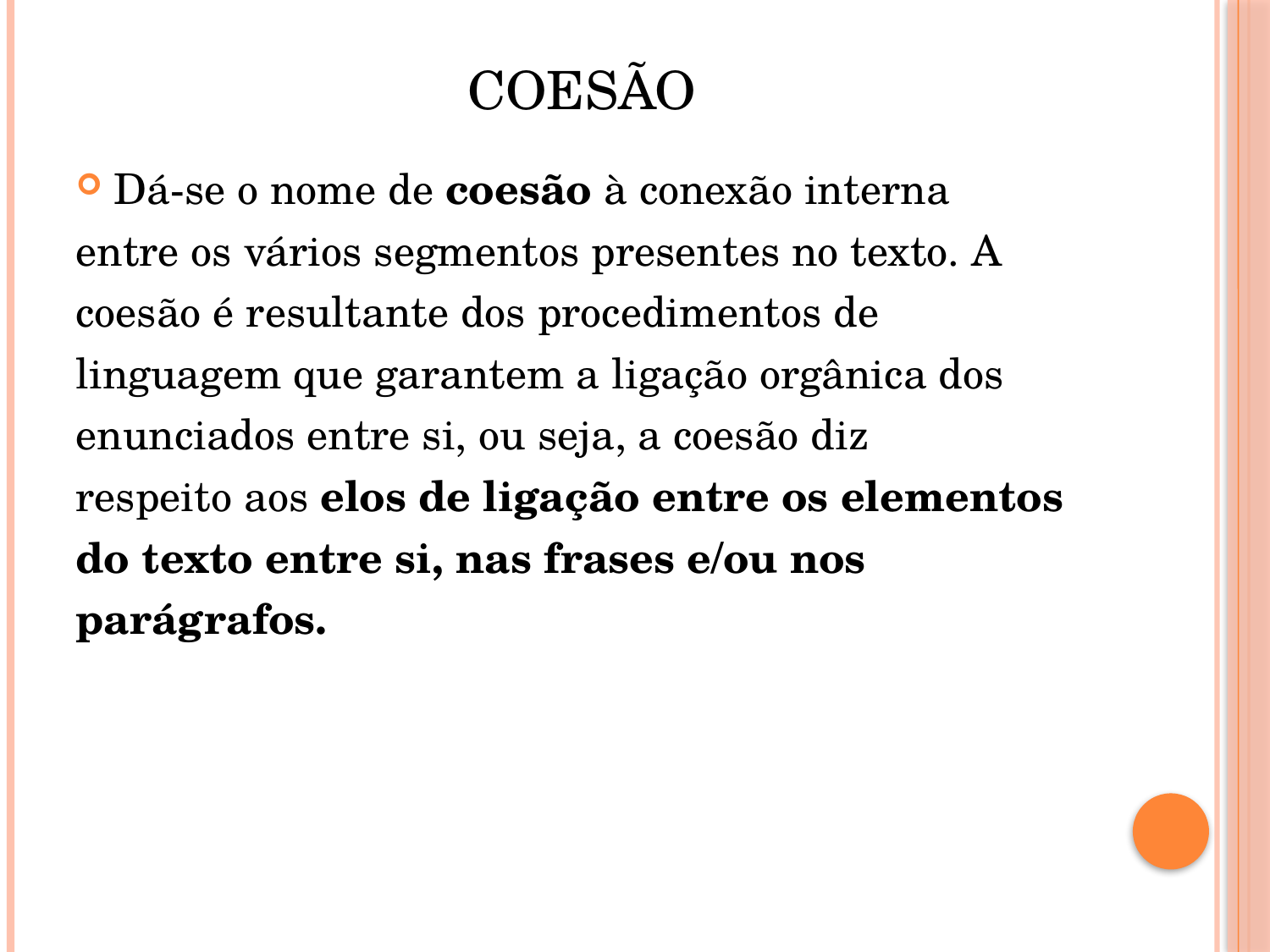

# COESÃO
Dá-se o nome de coesão à conexão interna
entre os vários segmentos presentes no texto. A
coesão é resultante dos procedimentos de
linguagem que garantem a ligação orgânica dos
enunciados entre si, ou seja, a coesão diz
respeito aos elos de ligação entre os elementos
do texto entre si, nas frases e/ou nos
parágrafos.